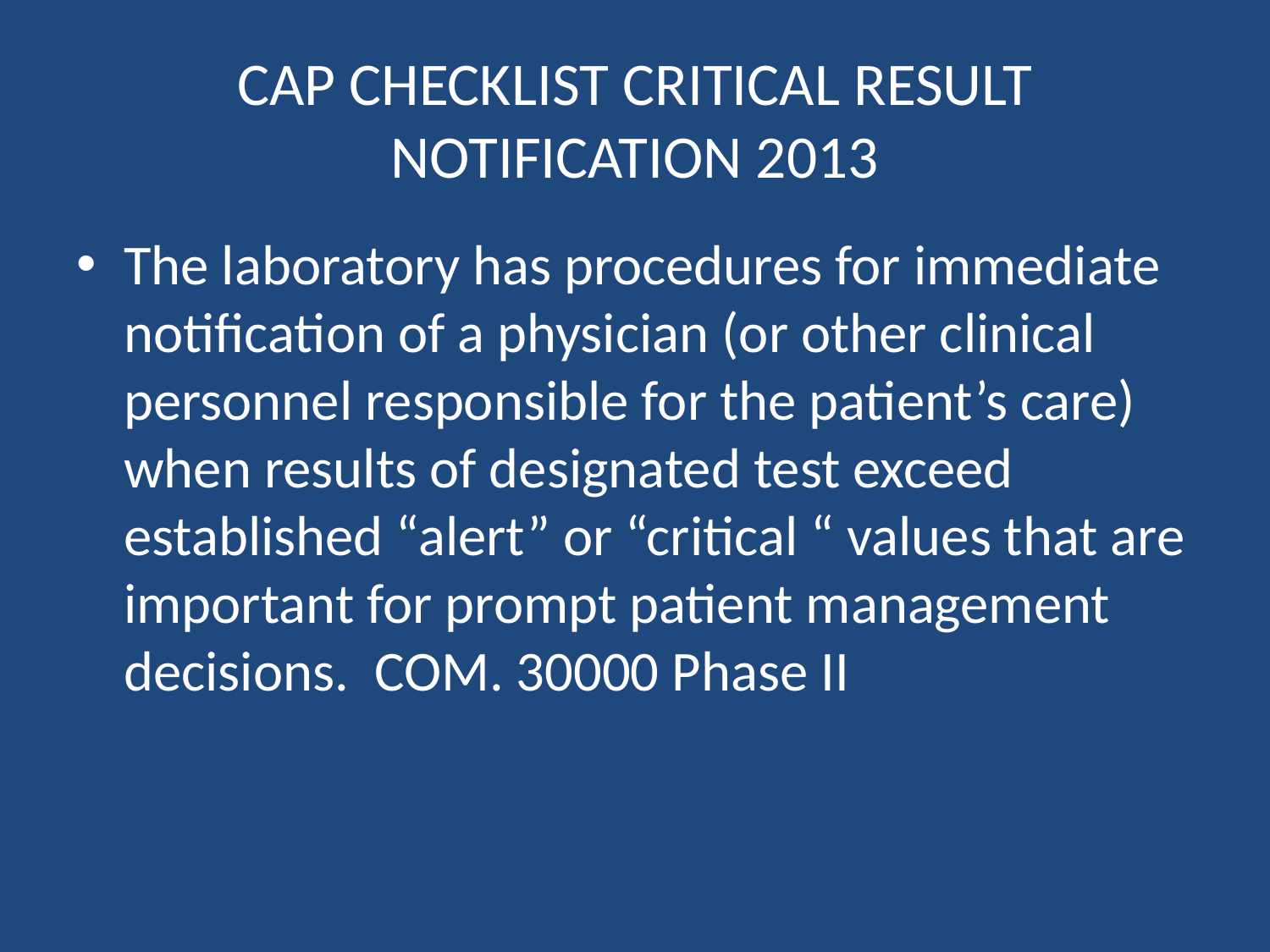

# CAP CHECKLIST CRITICAL RESULT NOTIFICATION 2013
The laboratory has procedures for immediate notification of a physician (or other clinical personnel responsible for the patient’s care) when results of designated test exceed established “alert” or “critical “ values that are important for prompt patient management decisions.  COM. 30000 Phase II